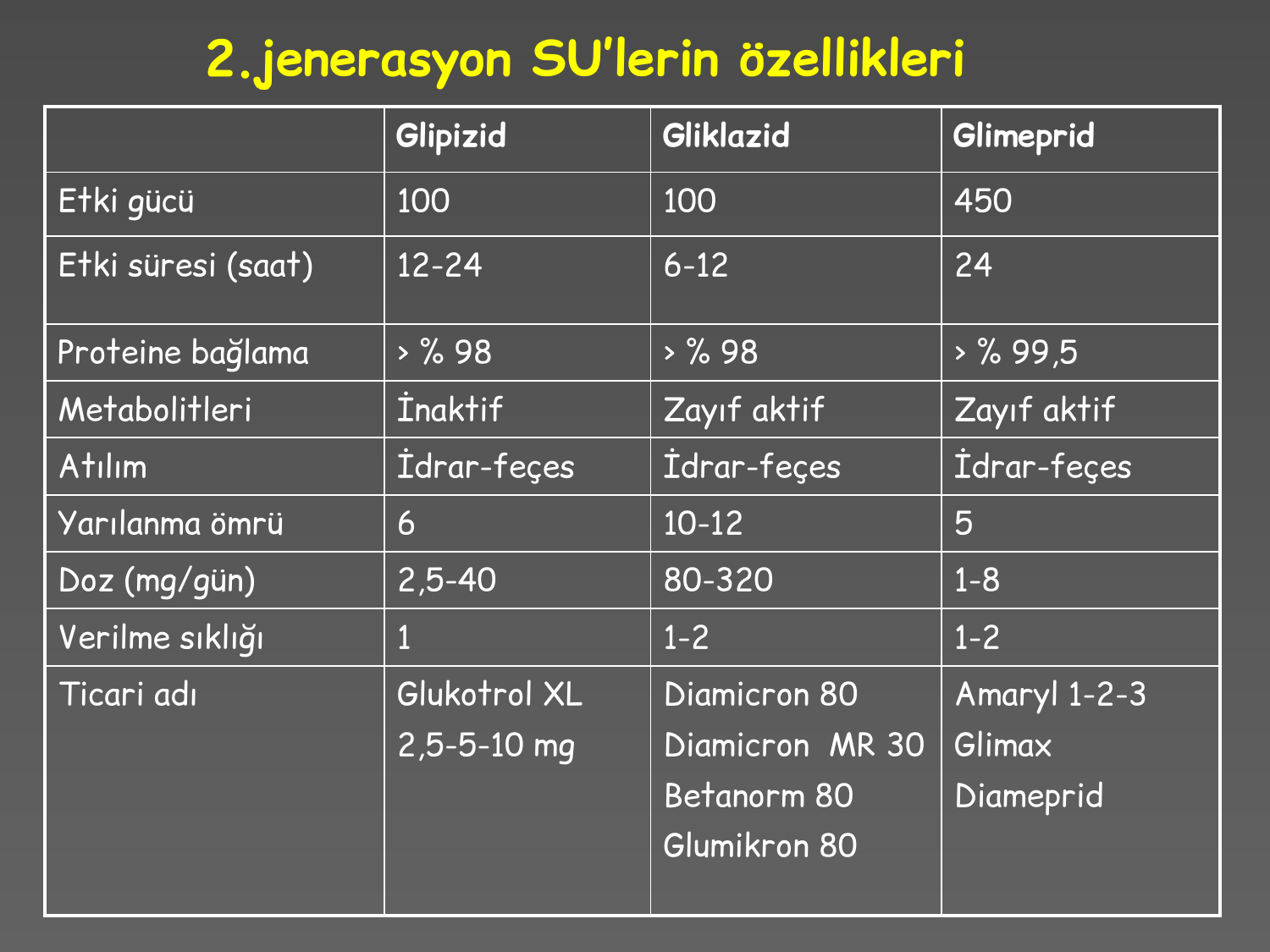

# 2.jenerasyon SU’lerin özellikleri
|  | Glipizid | Gliklazid | Glimeprid |
| --- | --- | --- | --- |
| Etki gücü | 100 | 100 | 450 |
| Etki süresi (saat) | 12-24 | 6-12 | 24 |
| Proteine bağlama | > % 98 | > % 98 | > % 99,5 |
| Metabolitleri | İnaktif | Zayıf aktif | Zayıf aktif |
| Atılım | İdrar-feçes | İdrar-feçes | İdrar-feçes |
| Yarılanma ömrü | 6 | 10-12 | 5 |
| Doz (mg/gün) | 2,5-40 | 80-320 | 1-8 |
| Verilme sıklığı | 1 | 1-2 | 1-2 |
| Ticari adı | Glukotrol XL 2,5-5-10 mg | Diamicron 80 Diamicron MR 30 Betanorm 80 Glumikron 80 | Amaryl 1-2-3 Glimax Diameprid |